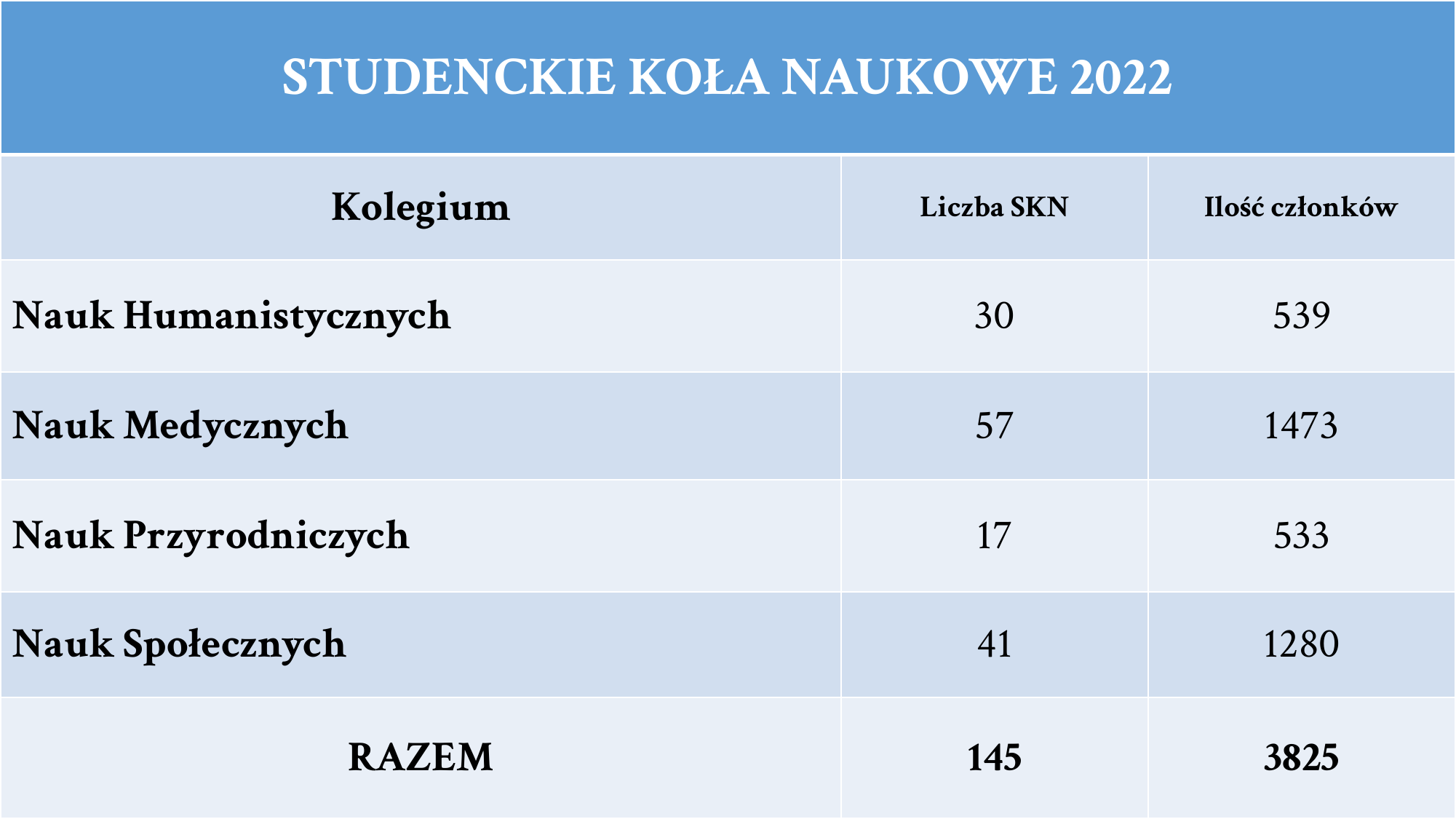

| STUDENCKIE KOŁA NAUKOWE 2022 |  |  |
| --- | --- | --- |
| Kolegium | Liczba SKN | Ilość członków |
| Nauk Humanistycznych | 30 | 539 |
| Nauk Medycznych | 57 | 1473 |
| Nauk Przyrodniczych | 17 | 533 |
| Nauk Społecznych | 41 | 1280 |
| RAZEM | 145 | 3825 |